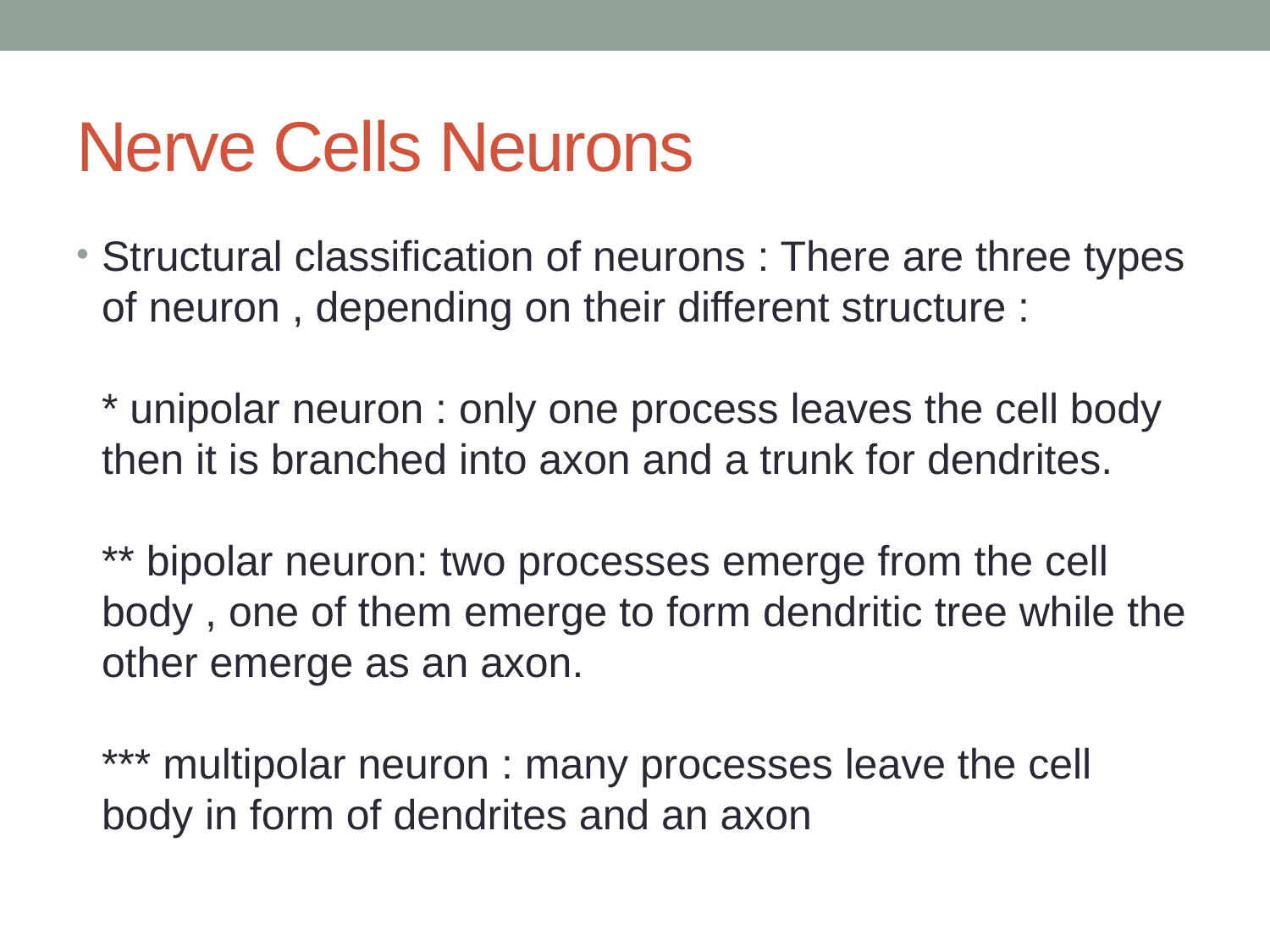

# Nerve Cells Neurons
Structural classification of neurons : There are three types of neuron , depending on their different structure :
* unipolar neuron : only one process leaves the cell body then it is branched into axon and a trunk for dendrites.
** bipolar neuron: two processes emerge from the cell body , one of them emerge to form dendritic tree while the other emerge as an axon.
*** multipolar neuron : many processes leave the cell body in form of dendrites and an axon